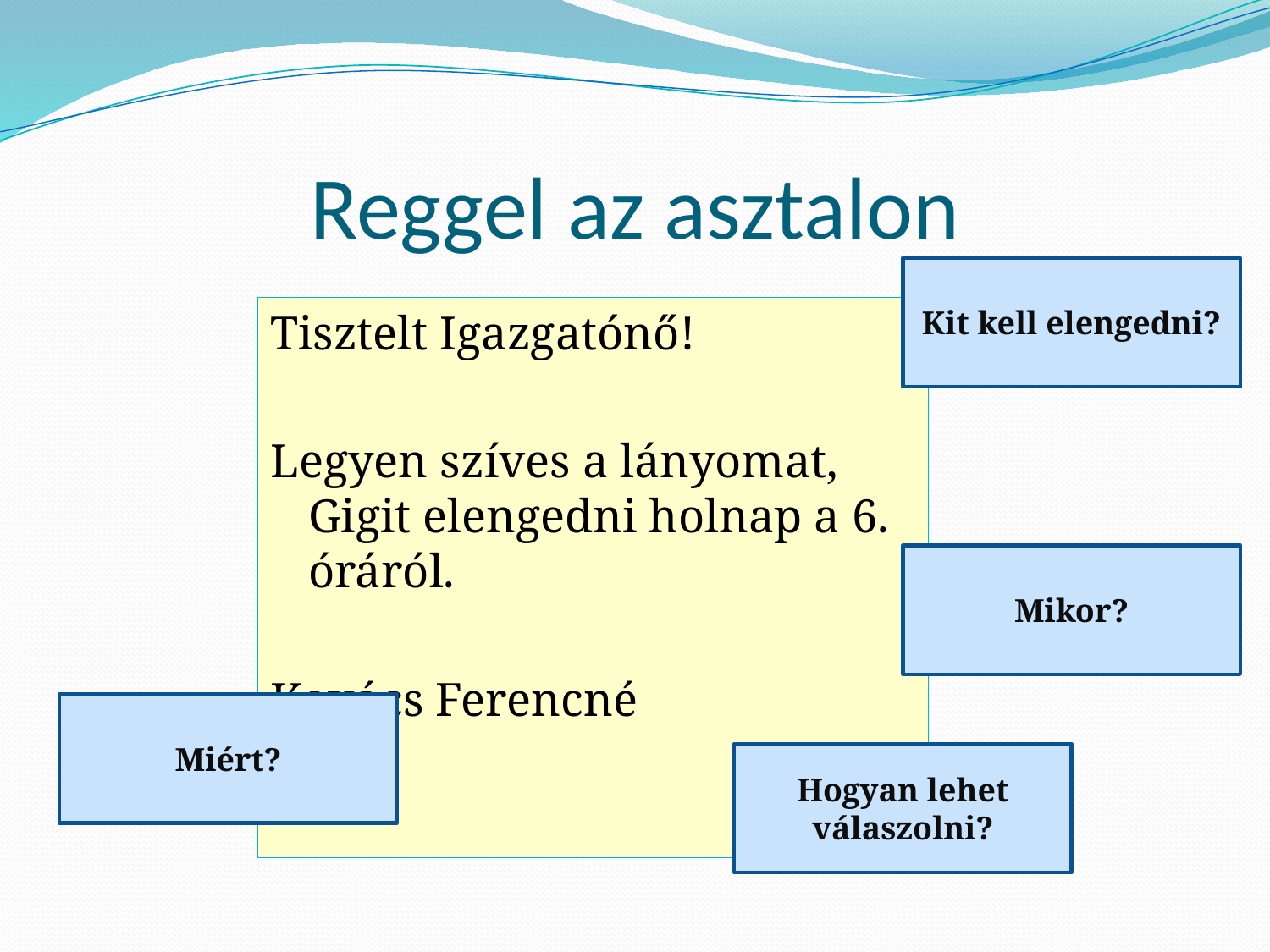

# Reggel az asztalon
Kit kell elengedni?
Tisztelt Igazgatónő!

Legyen szíves a lányomat, Gigit elengedni holnap a 6. óráról.

Kovács Ferencné
Mikor?
Miért?
Hogyan lehet válaszolni?